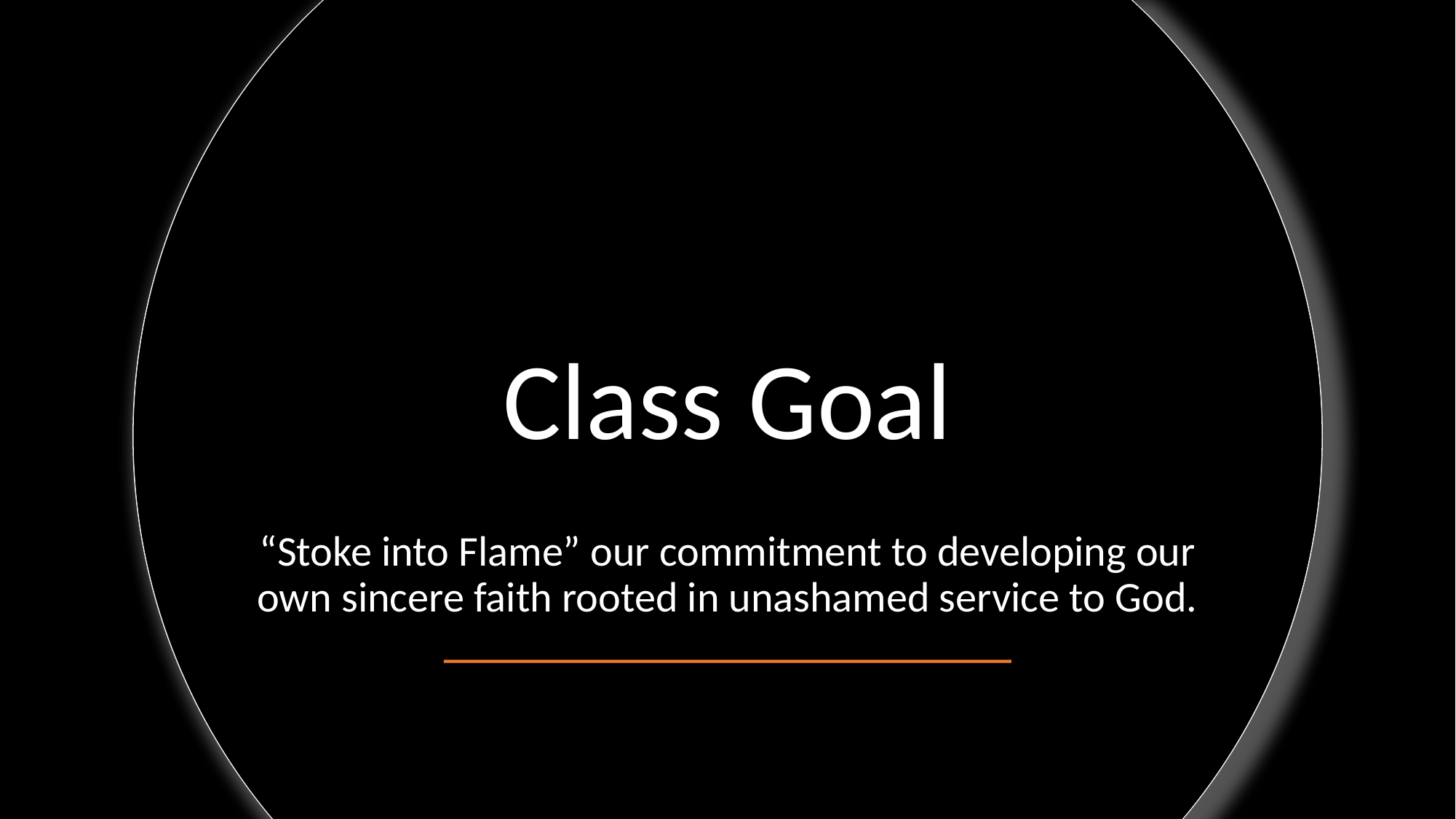

# Class Goal
“Stoke into Flame” our commitment to developing our own sincere faith rooted in unashamed service to God.